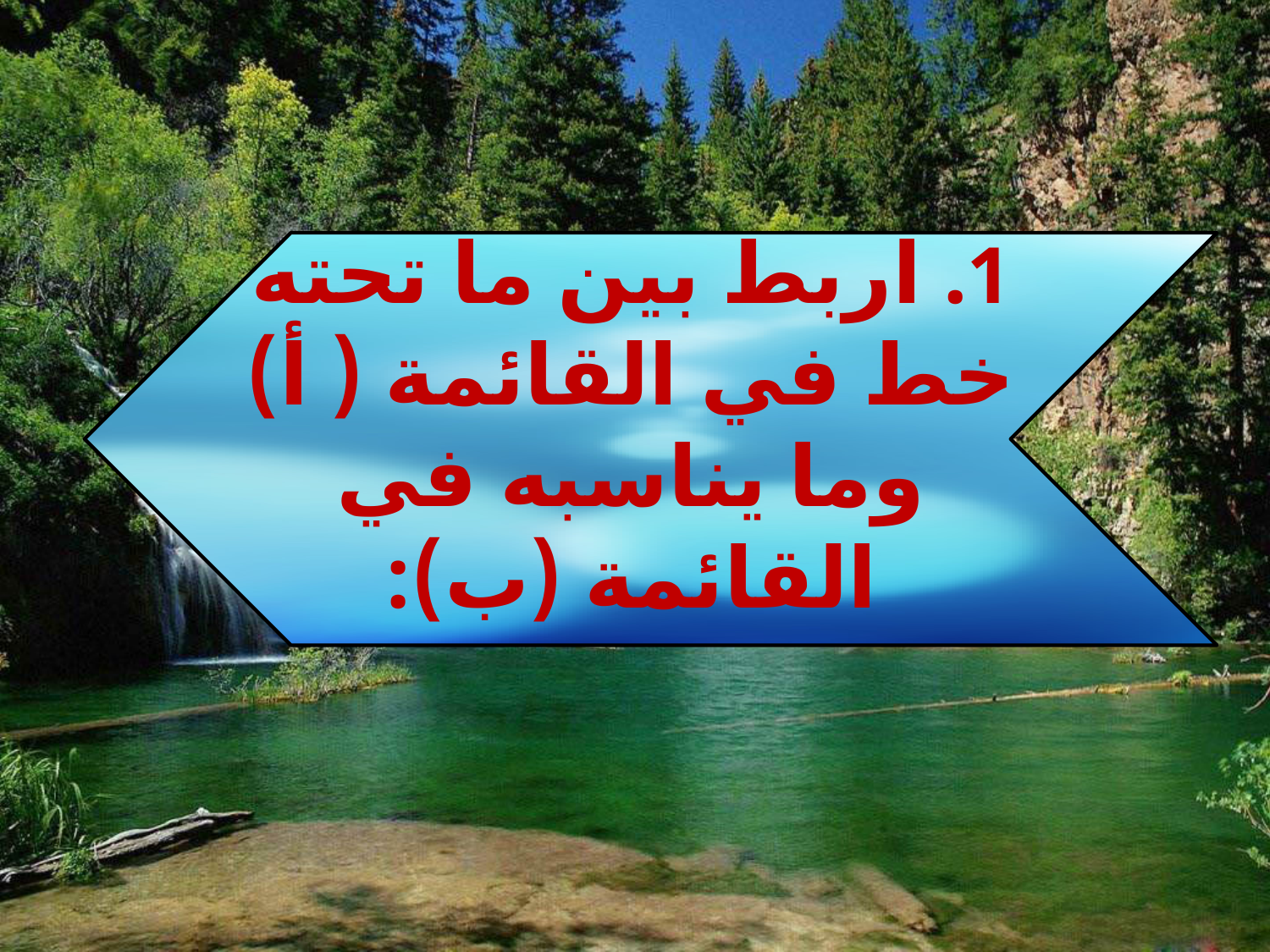

1. اربط بين ما تحته خط في القائمة ( أ) وما يناسبه في القائمة (ب):